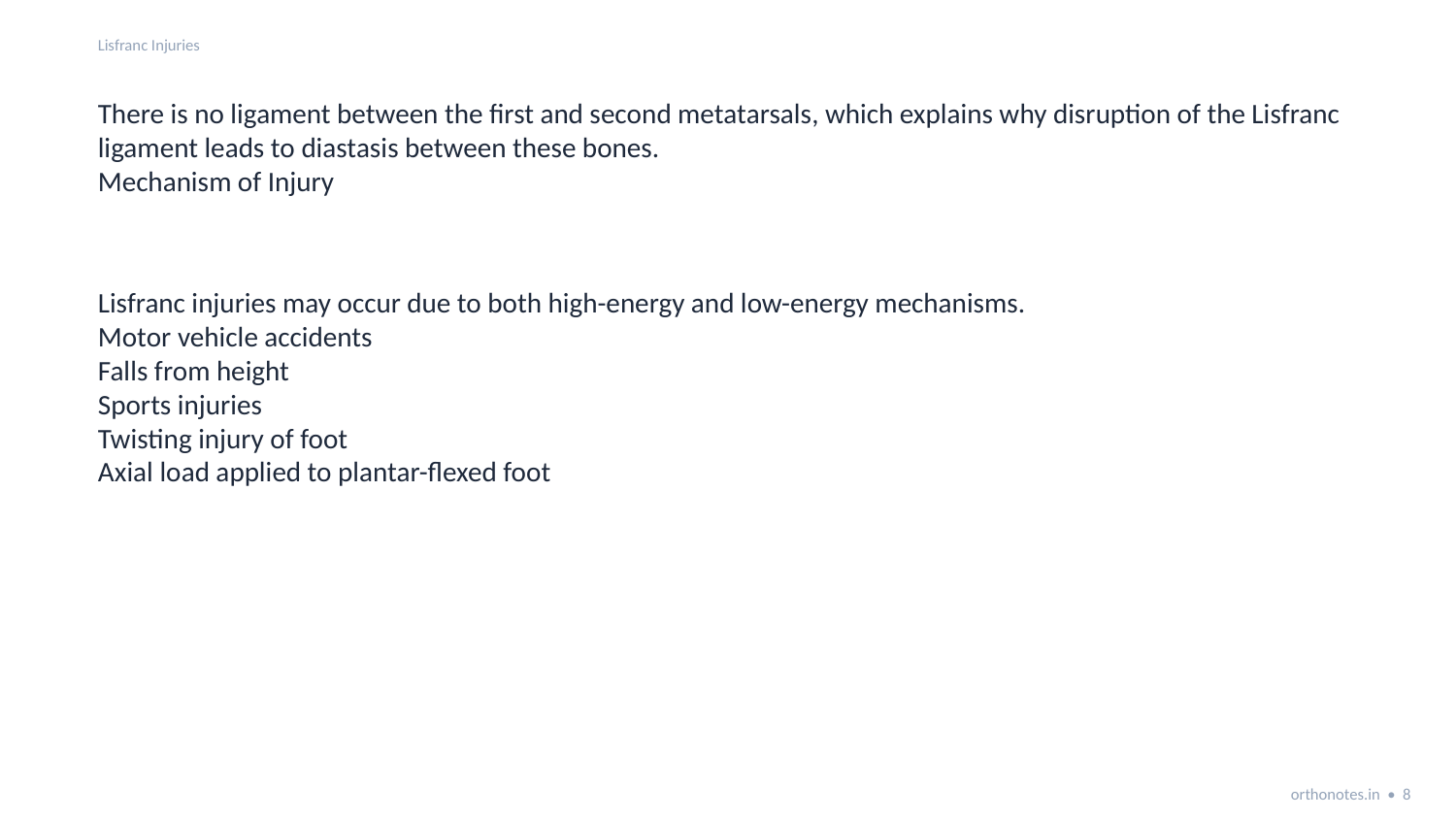

Lisfranc Injuries
There is no ligament between the first and second metatarsals, which explains why disruption of the Lisfranc ligament leads to diastasis between these bones.
Mechanism of Injury
Lisfranc injuries may occur due to both high-energy and low-energy mechanisms.
Motor vehicle accidents
Falls from height
Sports injuries
Twisting injury of foot
Axial load applied to plantar-flexed foot
orthonotes.in  •  8